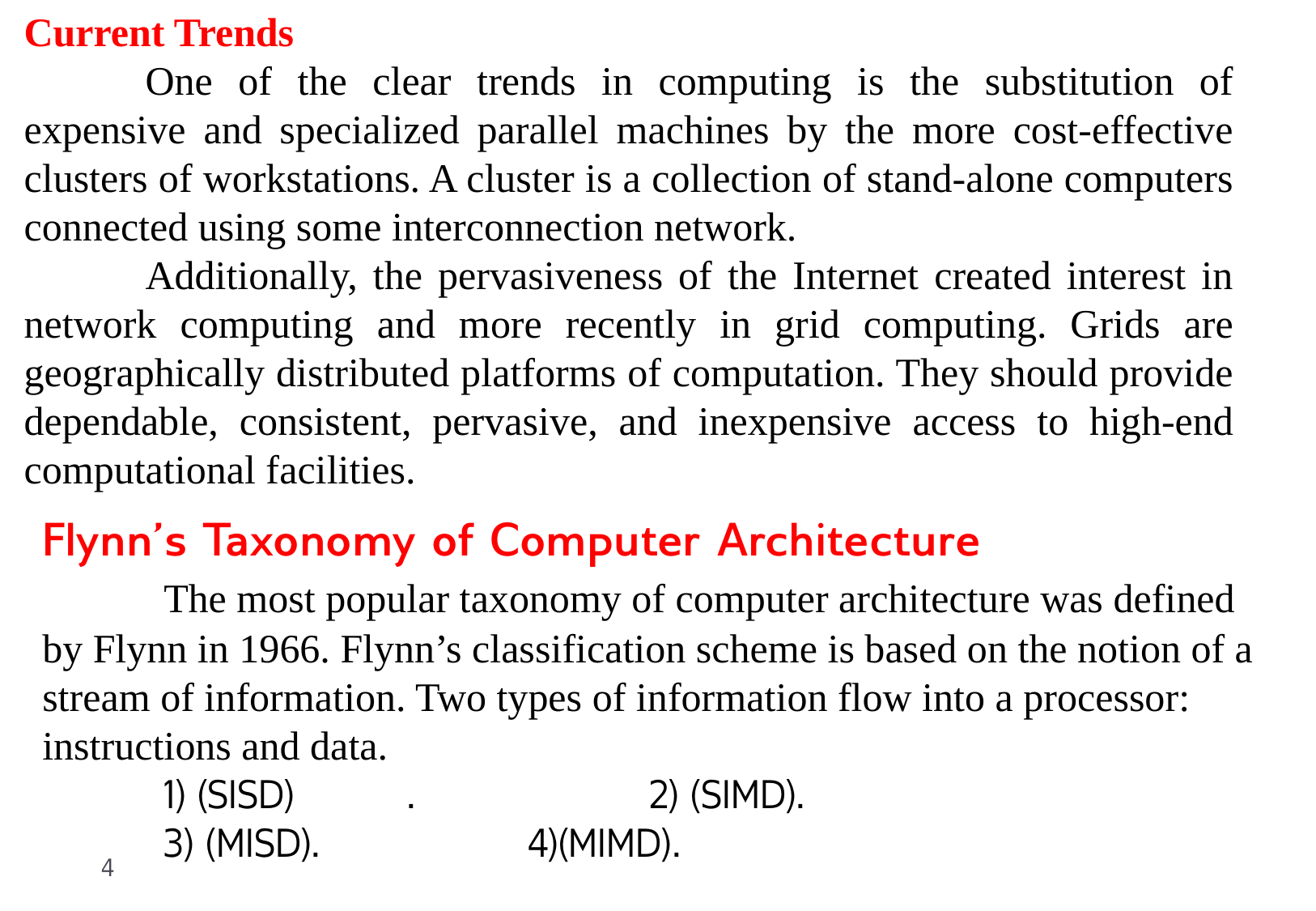

Current Trends
	One of the clear trends in computing is the substitution of expensive and specialized parallel machines by the more cost-effective clusters of workstations. A cluster is a collection of stand-alone computers connected using some interconnection network.
	Additionally, the pervasiveness of the Internet created interest in network computing and more recently in grid computing. Grids are geographically distributed platforms of computation. They should provide dependable, consistent, pervasive, and inexpensive access to high-end computational facilities.
Flynn’s Taxonomy of Computer Architecture
	The most popular taxonomy of computer architecture was defined by Flynn in 1966. Flynn’s classification scheme is based on the notion of a stream of information. Two types of information flow into a processor: instructions and data.
          1) (SISD)	.		2) (SIMD).
          3) (MISD).		4)(MIMD).

4